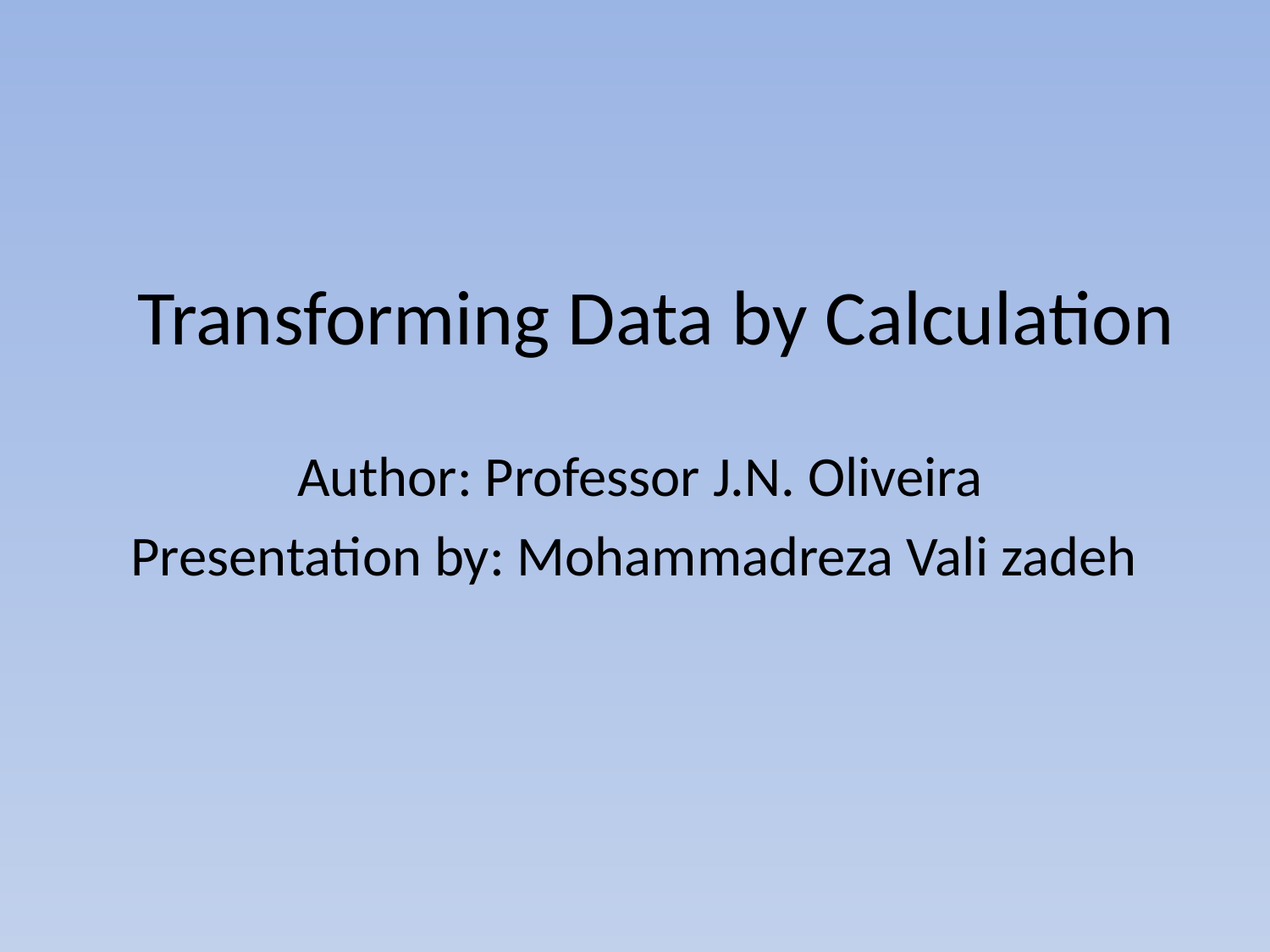

# Transforming Data by Calculation
Author: Professor J.N. Oliveira
Presentation by: Mohammadreza Vali zadeh